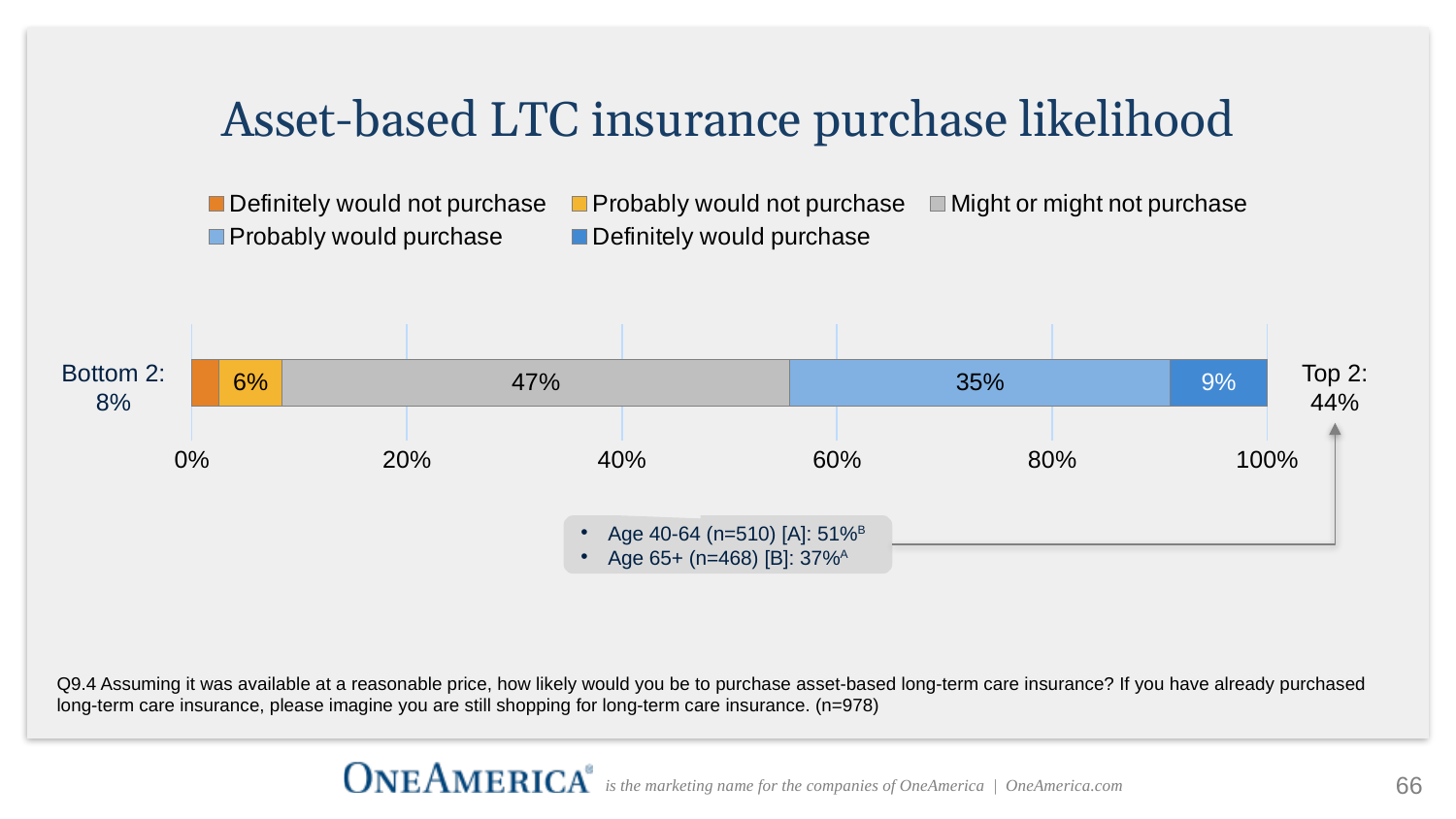

# Asset-based LTC insurance purchase likelihood

### Chart

| Category | Definitely would not purchase | Probably would not purchase | Might or might not purchase | Probably would purchase | Definitely would purchase |
|---|---|---|---|---|---|
|   | 0.02556237218813906 | 0.05828220858895705 | 0.4723926380368098 | 0.3537832310838446 | 0.08997955010224949 |
Bottom 2:
8%
Top 2:
44%
Age 40-64 (n=510) [A]: 51%B
Age 65+ (n=468) [B]: 37%A
Q9.4 Assuming it was available at a reasonable price, how likely would you be to purchase asset-based long-term care insurance? If you have already purchased long-term care insurance, please imagine you are still shopping for long-term care insurance. (n=978)